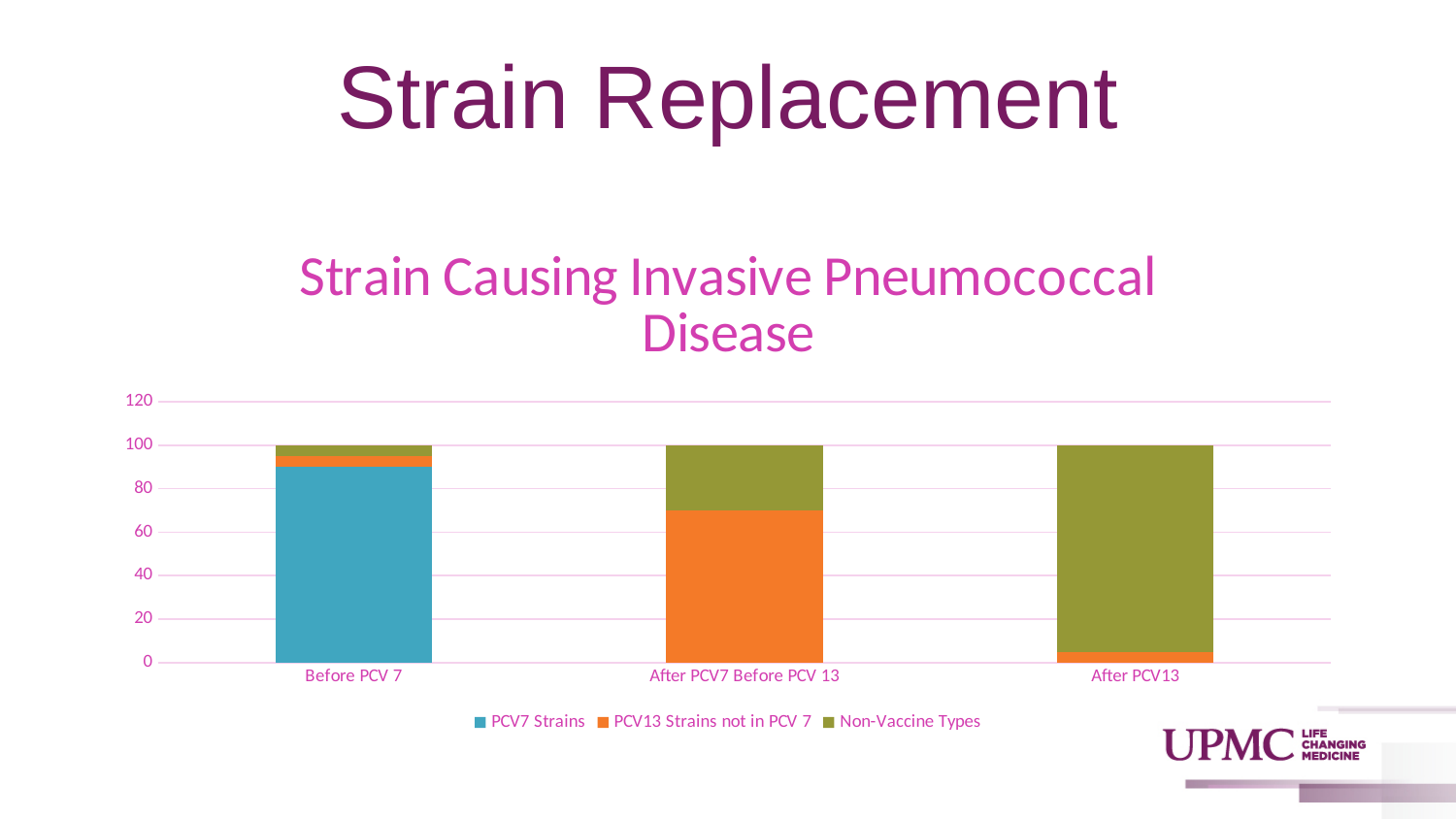

# Strain Replacement

### Chart: Strain Causing Invasive Pneumococcal Disease

| Category | PCV7 Strains | PCV13 Strains not in PCV 7 | Non-Vaccine Types |
|---|---|---|---|
| Before PCV 7 | 90.0 | 5.0 | 5.0 |
| After PCV7 Before PCV 13 | 0.0 | 70.0 | 30.0 |
| After PCV13 | 0.0 | 5.0 | 95.0 |